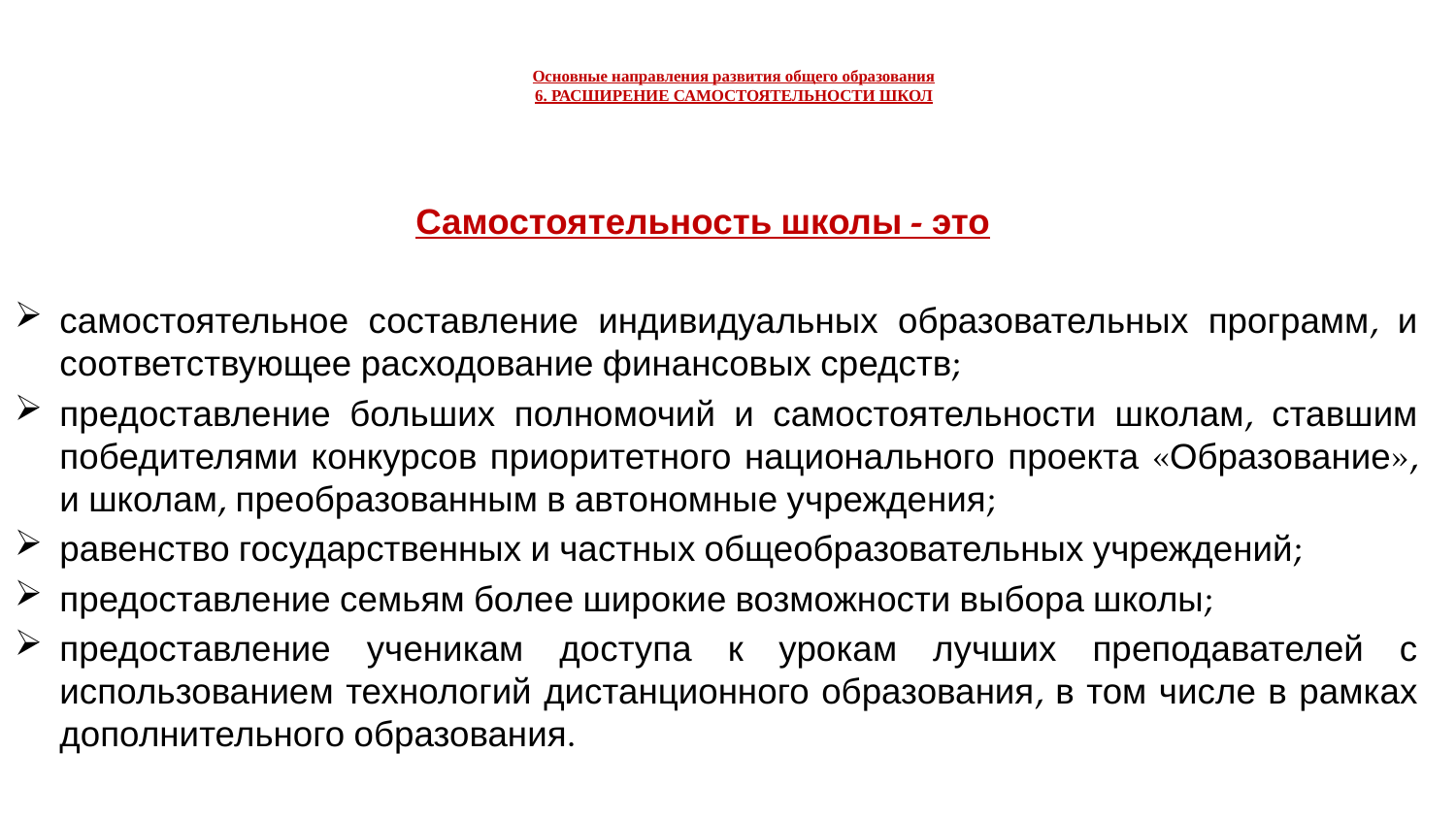

# Основные направления развития общего образования 6. Расширение самостоятельности школ
Самостоятельность школы - это

самостоятельное составление индивидуальных образовательных программ, и соответствующее расходование финансовых средств;
предоставление больших полномочий и самостоятельности школам, ставшим победителями конкурсов приоритетного национального проекта «Образование», и школам, преобразованным в автономные учреждения;
равенство государственных и частных общеобразовательных учреждений;
предоставление семьям более широкие возможности выбора школы;
предоставление ученикам доступа к урокам лучших преподавателей с использованием технологий дистанционного образования, в том числе в рамках дополнительного образования.